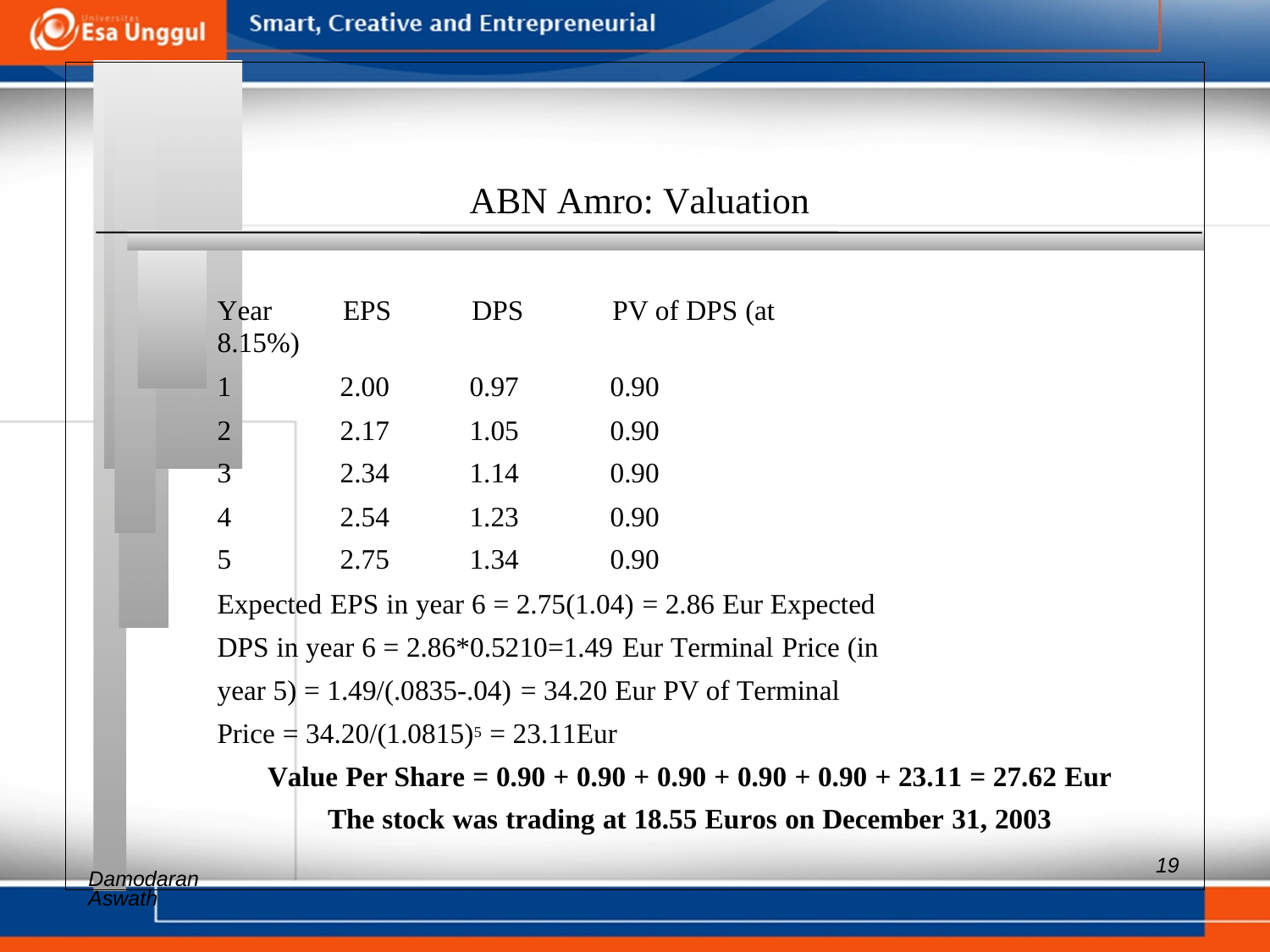

ABN Amro: Valuation
Year          EPS           DPS            PV of DPS (at 8.15%)
1               2.00           0.97             0.90
2               2.17           1.05             0.90
3               2.34           1.14             0.90
4               2.54           1.23             0.90
5               2.75           1.34             0.90
Expected EPS in year 6 = 2.75(1.04) = 2.86 Eur Expected
DPS in year 6 = 2.86*0.5210=1.49 Eur Terminal Price (in
year 5) = 1.49/(.0835-.04) = 34.20 Eur PV of Terminal
Price = 34.20/(1.0815)5 = 23.11Eur
Value Per Share = 0.90 + 0.90 + 0.90 + 0.90 + 0.90 + 23.11 = 27.62 Eur
The stock was trading at 18.55 Euros on December 31, 2003
Aswath

19
Damodaran